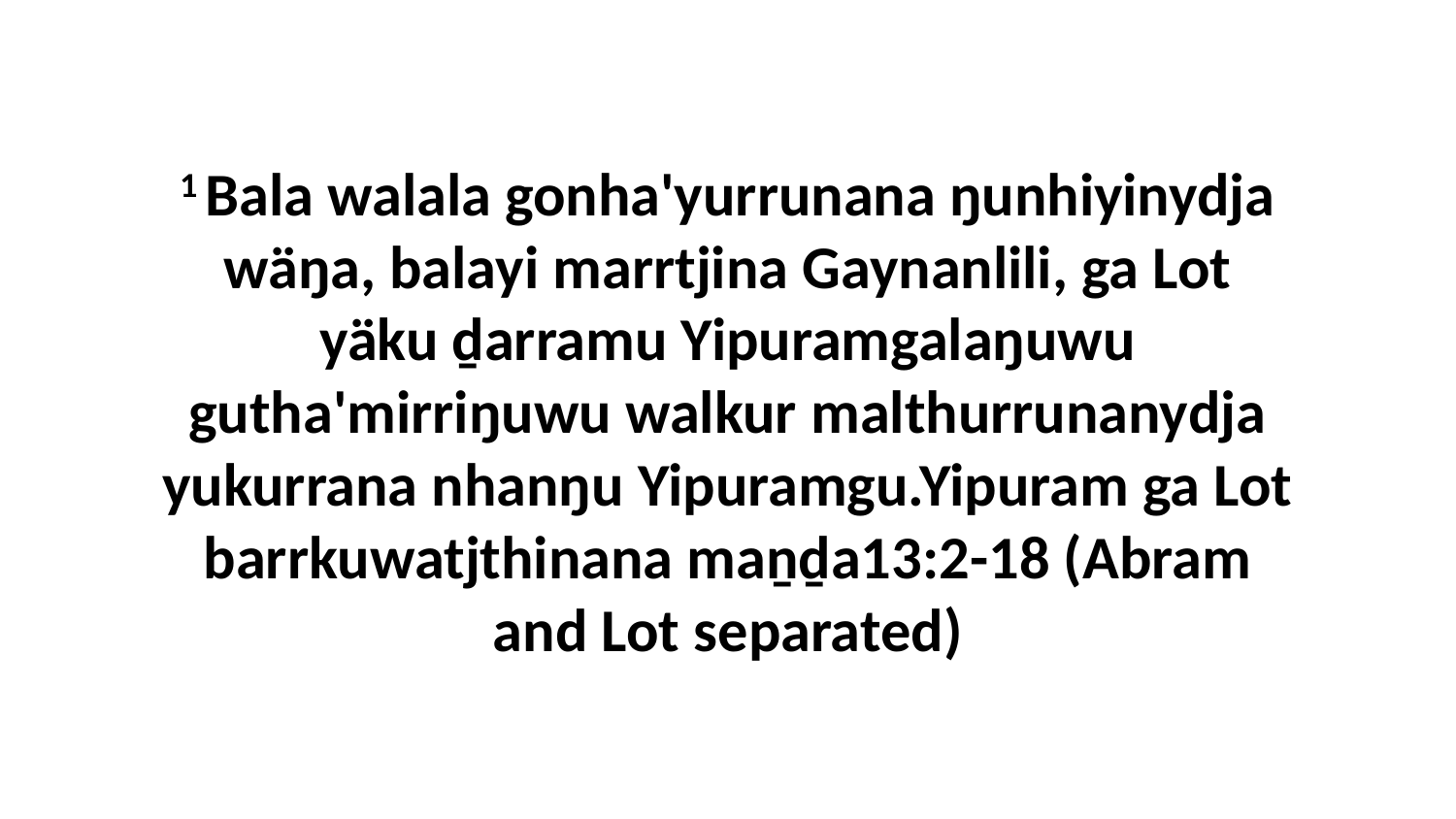

1 Bala walala gonha'yurrunana ŋunhiyinydja wäŋa, balayi marrtjina Gaynanlili, ga Lot yäku ḏarramu Yipuramgalaŋuwu gutha'mirriŋuwu walkur malthurrunanydja yukurrana nhanŋu Yipuramgu.Yipuram ga Lot barrkuwatjthinana maṉḏa13:2-18 (Abram and Lot separated)